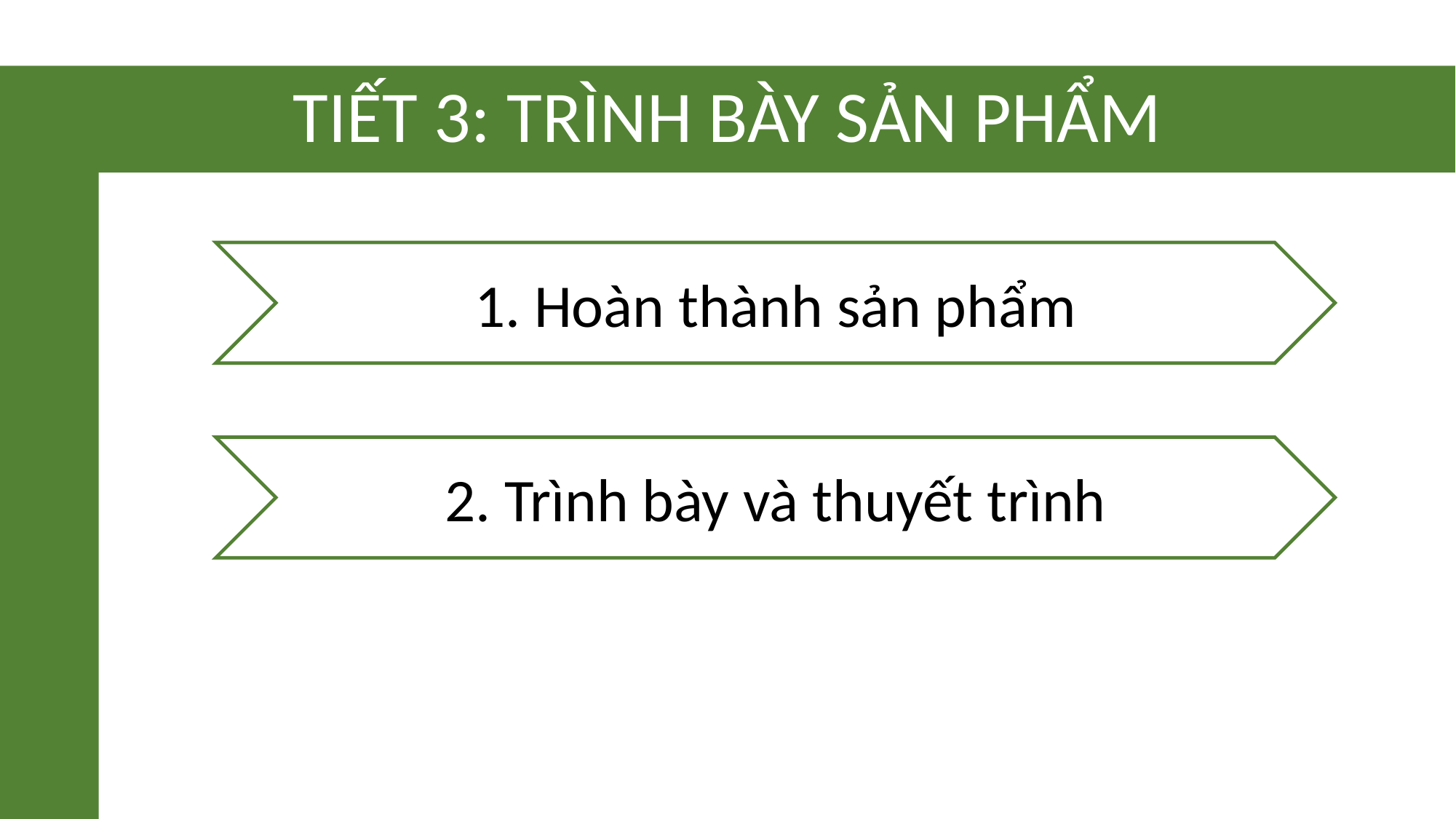

TIẾT 3: TRÌNH BÀY SẢN PHẨM

1. Hoàn thành sản phẩm
2. Trình bày và thuyết trình